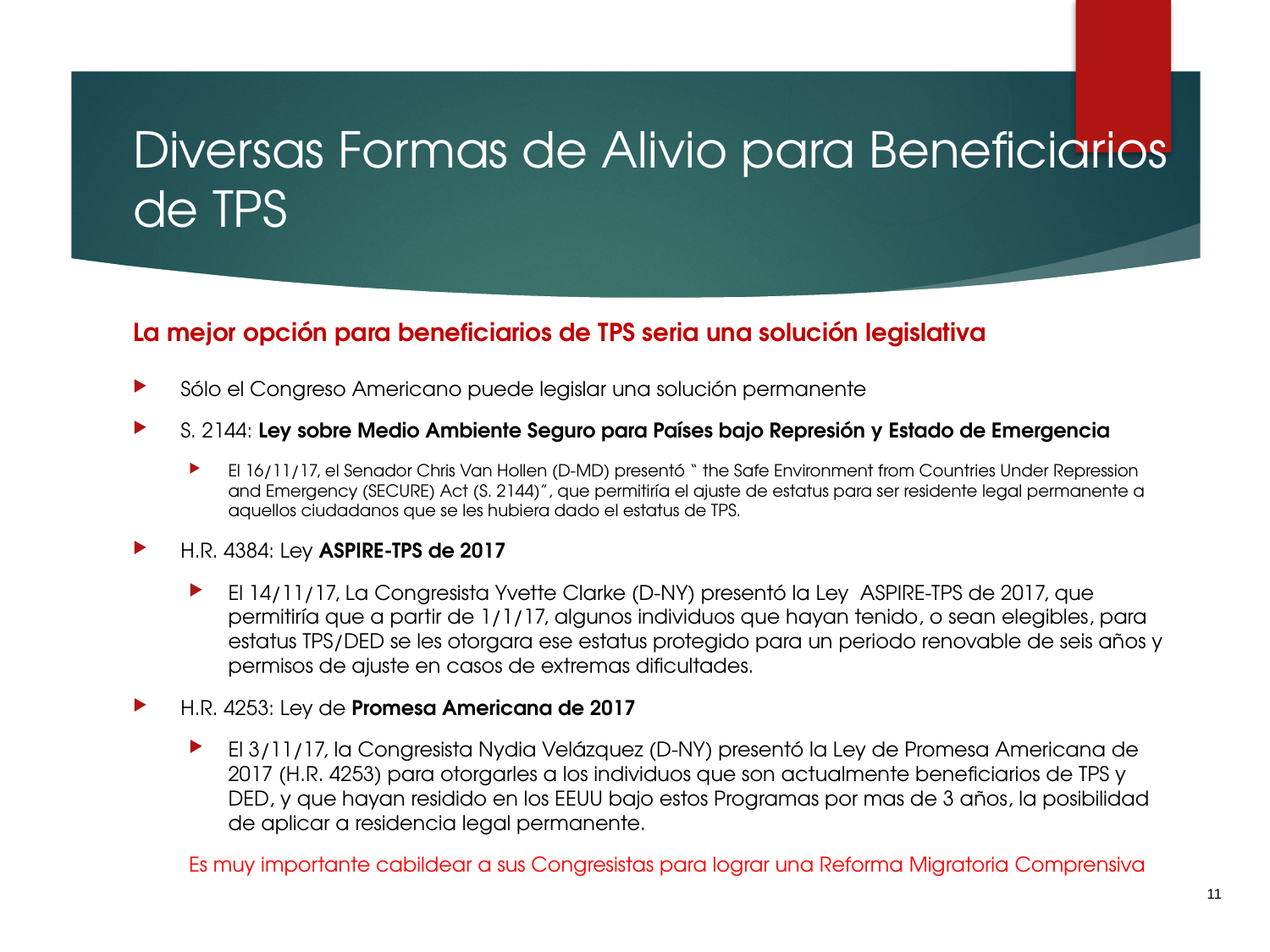

# Diversas Formas de Alivio para Beneficiarios de TPS
La mejor opción para beneficiarios de TPS seria una solución legislativa

Sólo el Congreso Americano puede legislar una solución permanente
S. 2144: Ley sobre Medio Ambiente Seguro para Países bajo Represión y Estado de Emergencia
El 16/11/17, el Senador Chris Van Hollen (D-MD) presentó “ the Safe Environment from Countries Under Repression and Emergency (SECURE) Act (S. 2144)”, que permitiría el ajuste de estatus para ser residente legal permanente a aquellos ciudadanos que se les hubiera dado el estatus de TPS.
H.R. 4384: Ley ASPIRE-TPS de 2017
El 14/11/17, La Congresista Yvette Clarke (D-NY) presentó la Ley  ASPIRE-TPS de 2017, que permitiría que a partir de 1/1/17, algunos individuos que hayan tenido, o sean elegibles, para estatus TPS/DED se les otorgara ese estatus protegido para un periodo renovable de seis años y  permisos de ajuste en casos de extremas dificultades.
H.R. 4253: Ley de Promesa Americana de 2017
El 3/11/17, la Congresista Nydia Velázquez (D-NY) presentó la Ley de Promesa Americana de 2017 (H.R. 4253) para otorgarles a los individuos que son actualmente beneficiarios de TPS y DED, y que hayan residido en los EEUU bajo estos Programas por mas de 3 años, la posibilidad de aplicar a residencia legal permanente.
Es muy importante cabildear a sus Congresistas para lograr una Reforma Migratoria Comprensiva